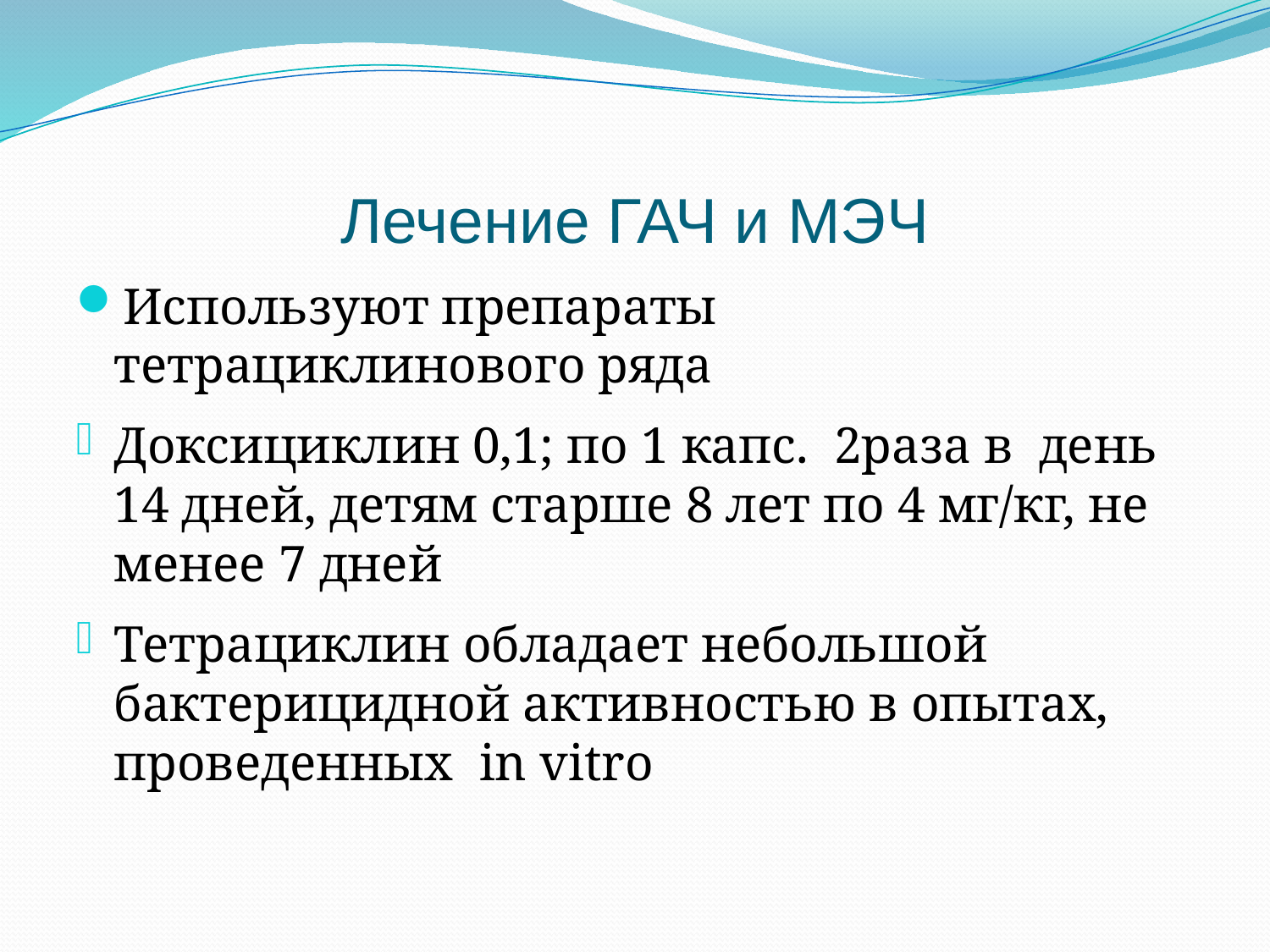

# Лечение ГАЧ и МЭЧ
Используют препараты тетрациклинового ряда
Доксициклин 0,1; по 1 капс.  2раза в  день 14 дней, детям старше 8 лет по 4 мг/кг, не менее 7 дней
Тетрациклин обладает небольшой бактерицидной активностью в опытах, проведенных  in vitro